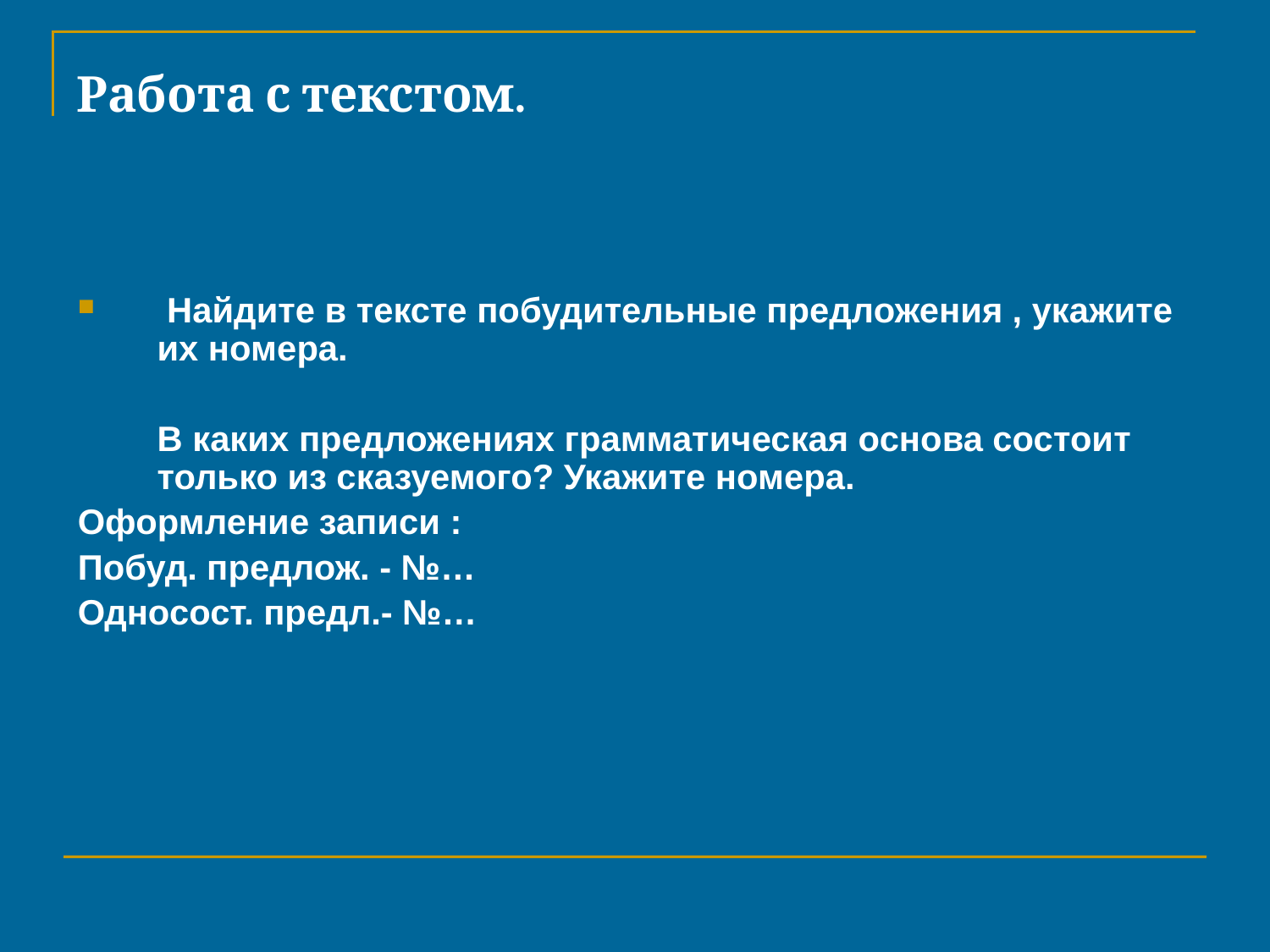

# Работа с текстом.

 Найдите в тексте побудительные предложения , укажите их номера.

	В каких предложениях грамматическая основа состоит только из сказуемого? Укажите номера.
Оформление записи :
Побуд. предлож. - №…
Односост. предл.- №…